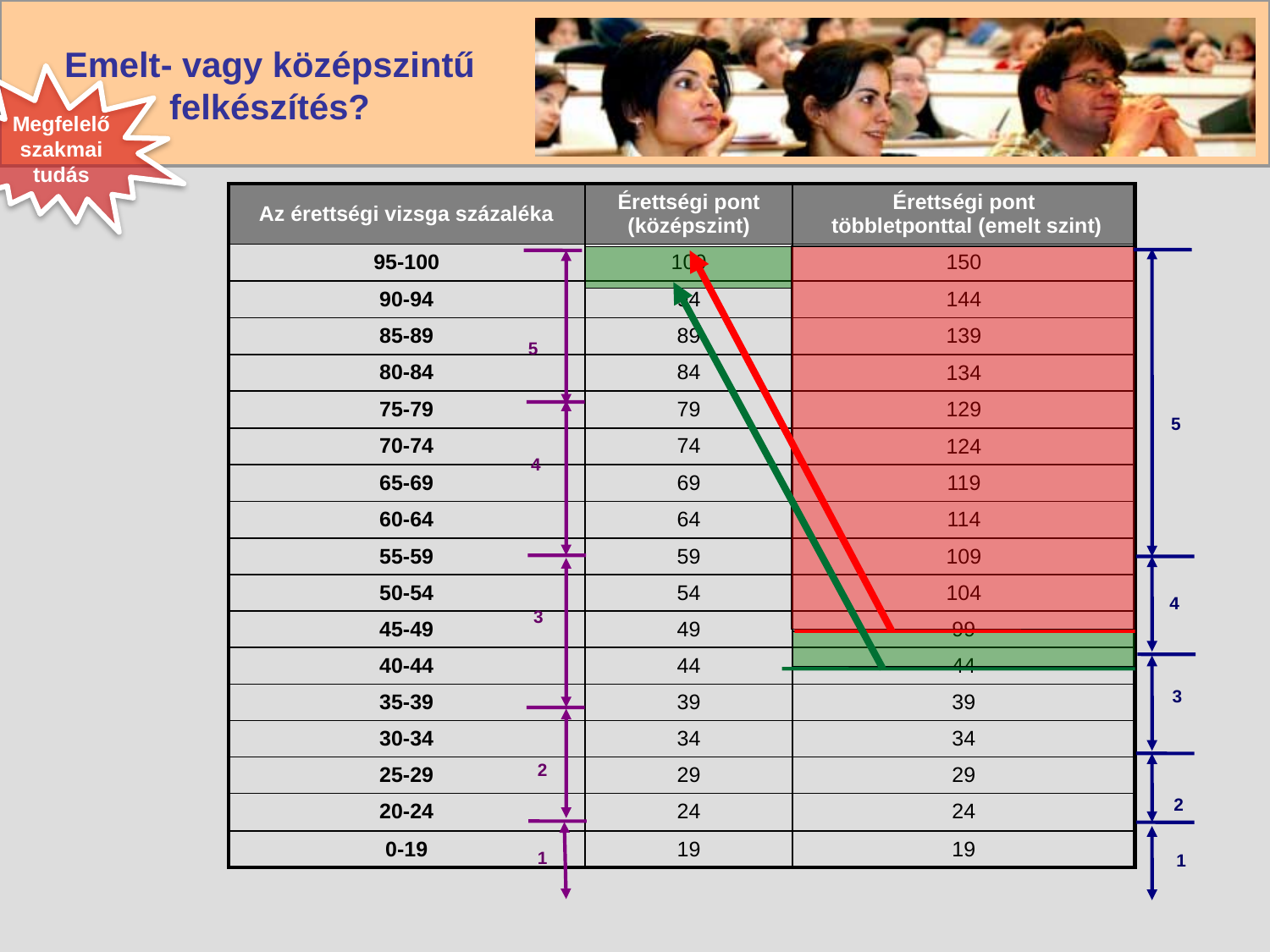

Megfelelő szakmai tudás
| Az érettségi vizsga százaléka | Érettségi pont (középszint) | Érettségi pont többletponttal (emelt szint) |
| --- | --- | --- |
| 95-100 | 100 | 150 |
| 90-94 | 94 | 144 |
| 85-89 | 89 | 139 |
| 80-84 | 84 | 134 |
| 75-79 | 79 | 129 |
| 70-74 | 74 | 124 |
| 65-69 | 69 | 119 |
| 60-64 | 64 | 114 |
| 55-59 | 59 | 109 |
| 50-54 | 54 | 104 |
| 45-49 | 49 | 99 |
| 40-44 | 44 | 44 |
| 35-39 | 39 | 39 |
| 30-34 | 34 | 34 |
| 25-29 | 29 | 29 |
| 20-24 | 24 | 24 |
| 0-19 | 19 | 19 |

5

4

3

2

1

5

4

3

2

1